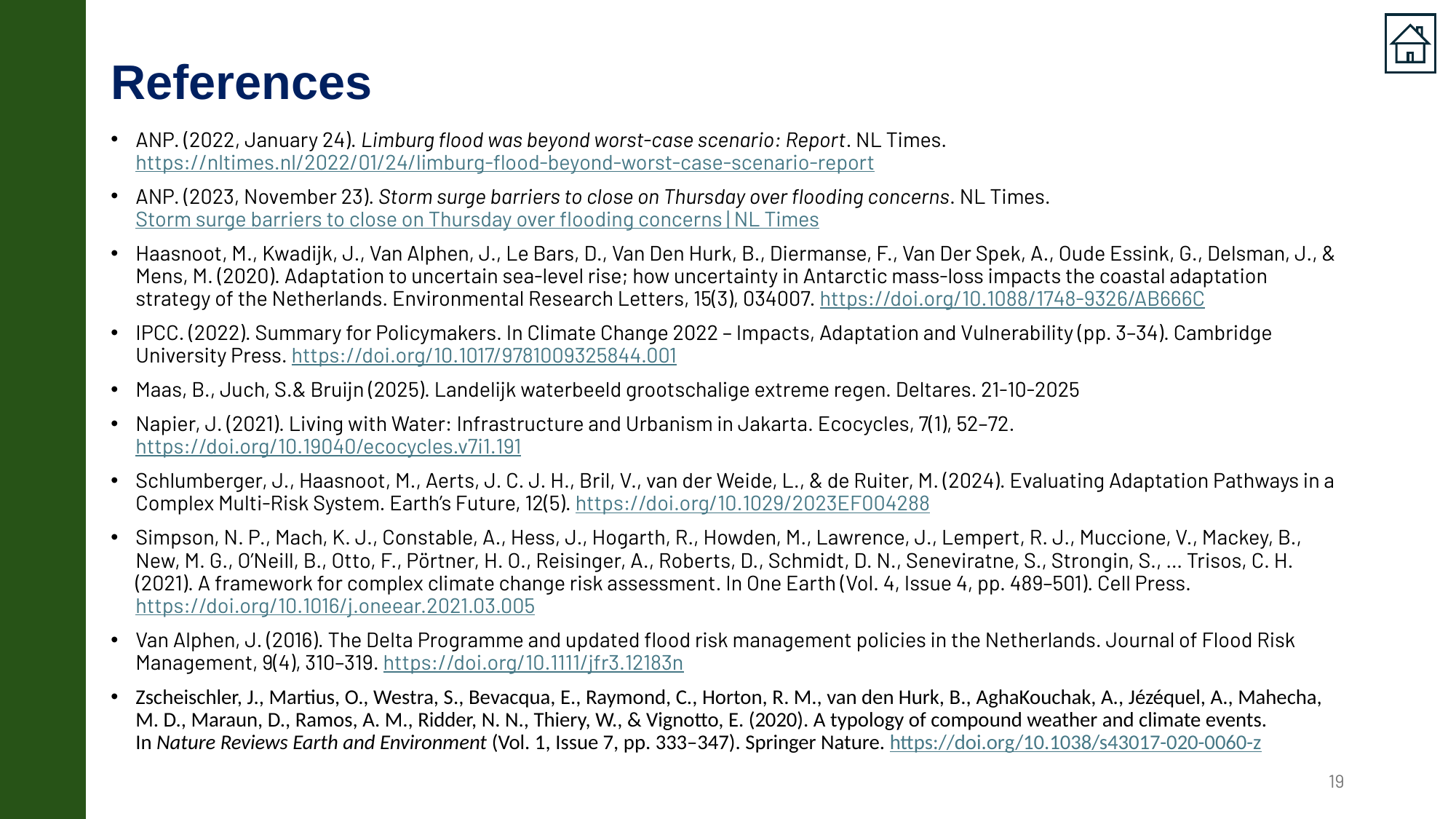

# References
ANP. (2022, January 24). Limburg flood was beyond worst-case scenario: Report. NL Times. https://nltimes.nl/2022/01/24/limburg-flood-beyond-worst-case-scenario-report
ANP. (2023, November 23). Storm surge barriers to close on Thursday over flooding concerns. NL Times. Storm surge barriers to close on Thursday over flooding concerns | NL Times
Haasnoot, M., Kwadijk, J., Van Alphen, J., Le Bars, D., Van Den Hurk, B., Diermanse, F., Van Der Spek, A., Oude Essink, G., Delsman, J., & Mens, M. (2020). Adaptation to uncertain sea-level rise; how uncertainty in Antarctic mass-loss impacts the coastal adaptation strategy of the Netherlands. Environmental Research Letters, 15(3), 034007. https://doi.org/10.1088/1748-9326/AB666C
IPCC. (2022). Summary for Policymakers. In Climate Change 2022 – Impacts, Adaptation and Vulnerability (pp. 3–34). Cambridge University Press. https://doi.org/10.1017/9781009325844.001
Maas, B., Juch, S.& Bruijn (2025). Landelijk waterbeeld grootschalige extreme regen. Deltares. 21-10-2025
Napier, J. (2021). Living with Water: Infrastructure and Urbanism in Jakarta. Ecocycles, 7(1), 52–72. https://doi.org/10.19040/ecocycles.v7i1.191
Schlumberger, J., Haasnoot, M., Aerts, J. C. J. H., Bril, V., van der Weide, L., & de Ruiter, M. (2024). Evaluating Adaptation Pathways in a Complex Multi-Risk System. Earth’s Future, 12(5). https://doi.org/10.1029/2023EF004288
Simpson, N. P., Mach, K. J., Constable, A., Hess, J., Hogarth, R., Howden, M., Lawrence, J., Lempert, R. J., Muccione, V., Mackey, B., New, M. G., O’Neill, B., Otto, F., Pörtner, H. O., Reisinger, A., Roberts, D., Schmidt, D. N., Seneviratne, S., Strongin, S., … Trisos, C. H. (2021). A framework for complex climate change risk assessment. In One Earth (Vol. 4, Issue 4, pp. 489–501). Cell Press. https://doi.org/10.1016/j.oneear.2021.03.005
Van Alphen, J. (2016). The Delta Programme and updated flood risk management policies in the Netherlands. Journal of Flood Risk Management, 9(4), 310–319. https://doi.org/10.1111/jfr3.12183n
​Zscheischler, J., Martius, O., Westra, S., Bevacqua, E., Raymond, C., Horton, R. M., van den Hurk, B., AghaKouchak, A., Jézéquel, A., Mahecha, M. D., Maraun, D., Ramos, A. M., Ridder, N. N., Thiery, W., & Vignotto, E. (2020). A typology of compound weather and climate events. In Nature Reviews Earth and Environment (Vol. 1, Issue 7, pp. 333–347). Springer Nature. https://doi.org/10.1038/s43017-020-0060-z
19